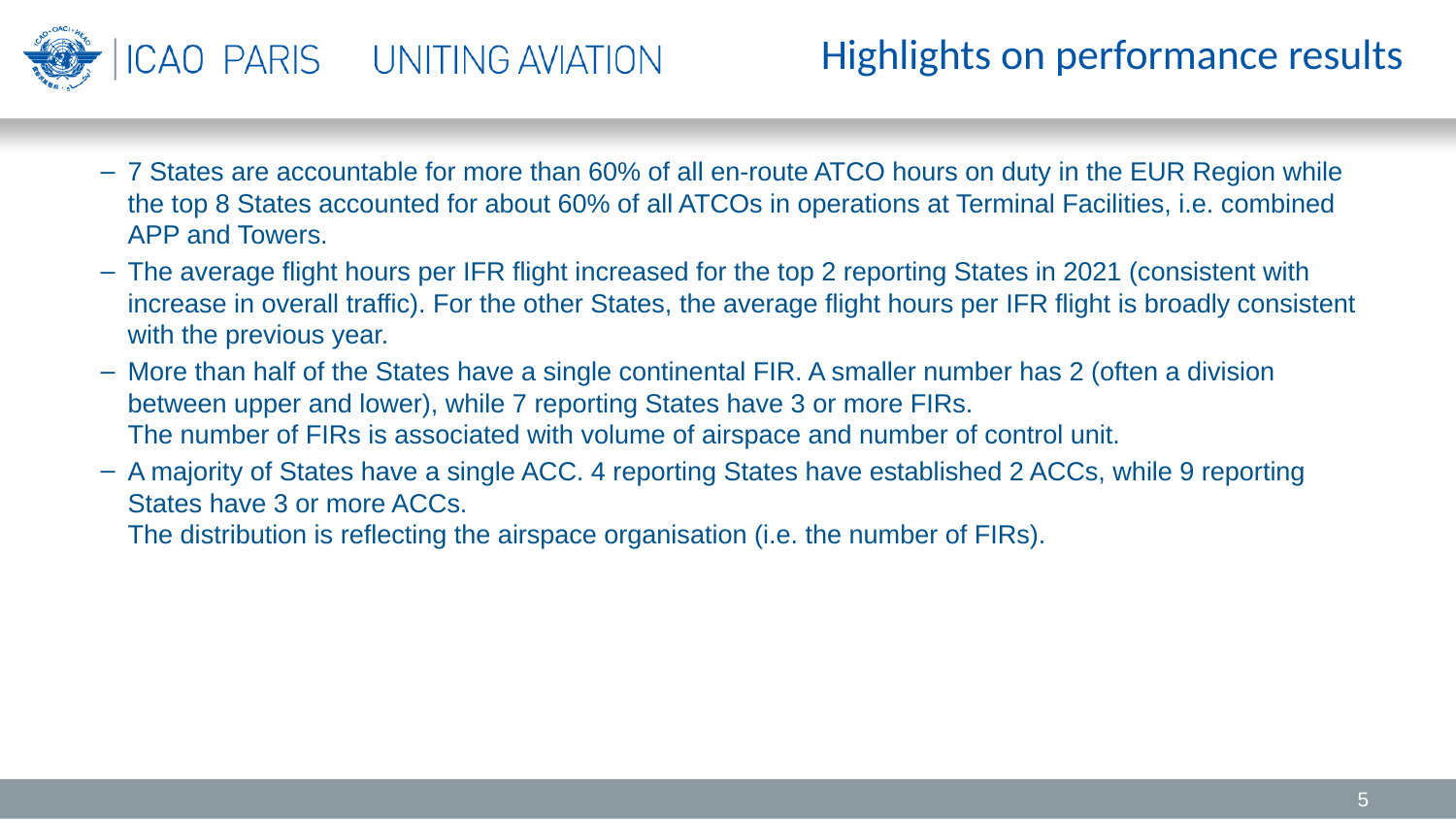

# Highlights on performance results
7 States are accountable for more than 60% of all en-route ATCO hours on duty in the EUR Region while the top 8 States accounted for about 60% of all ATCOs in operations at Terminal Facilities, i.e. combined APP and Towers.
The average flight hours per IFR flight increased for the top 2 reporting States in 2021 (consistent with increase in overall traffic). For the other States, the average flight hours per IFR flight is broadly consistent with the previous year.
More than half of the States have a single continental FIR. A smaller number has 2 (often a division between upper and lower), while 7 reporting States have 3 or more FIRs.
The number of FIRs is associated with volume of airspace and number of control unit.
A majority of States have a single ACC. 4 reporting States have established 2 ACCs, while 9 reporting States have 3 or more ACCs.
The distribution is reflecting the airspace organisation (i.e. the number of FIRs).

5